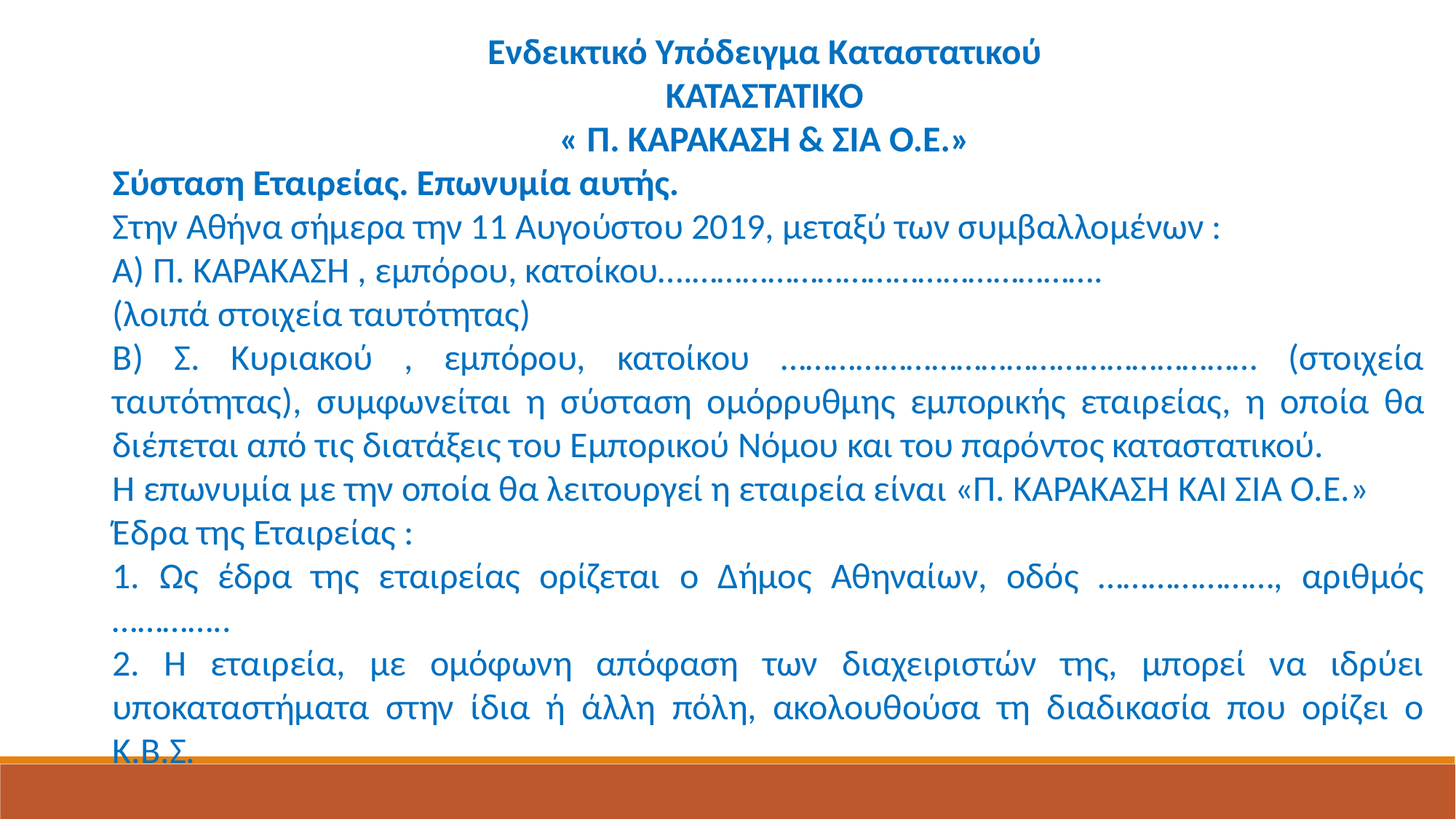

Ενδεικτικό Υπόδειγμα Καταστατικού
ΚΑΤΑΣΤΑΤΙΚΟ
« Π. ΚΑΡΑΚΑΣΗ & ΣΙΑ Ο.Ε.»
Σύσταση Εταιρείας. Επωνυμία αυτής.
Στην Αθήνα σήμερα την 11 Αυγούστου 2019, μεταξύ των συμβαλλομένων :
Α) Π. ΚΑΡΑΚΑΣΗ , εμπόρου, κατοίκου….………………………………………….
(λοιπά στοιχεία ταυτότητας)
Β) Σ. Κυριακού , εμπόρου, κατοίκου ………………………………………………… (στοιχεία ταυτότητας), συμφωνείται η σύσταση ομόρρυθμης εμπορικής εταιρείας, η οποία θα διέπεται από τις διατάξεις του Εμπορικού Νόμου και του παρόντος καταστατικού.
Η επωνυμία με την οποία θα λειτουργεί η εταιρεία είναι «Π. ΚΑΡΑΚΑΣΗ ΚΑΙ ΣΙΑ Ο.Ε.»
Έδρα της Εταιρείας :
1. Ως έδρα της εταιρείας ορίζεται ο Δήμος Αθηναίων, οδός …………………, αριθμός …………..
2. Η εταιρεία, με ομόφωνη απόφαση των διαχειριστών της, μπορεί να ιδρύει υποκαταστήματα στην ίδια ή άλλη πόλη, ακολουθούσα τη διαδικασία που ορίζει ο Κ.Β.Σ.